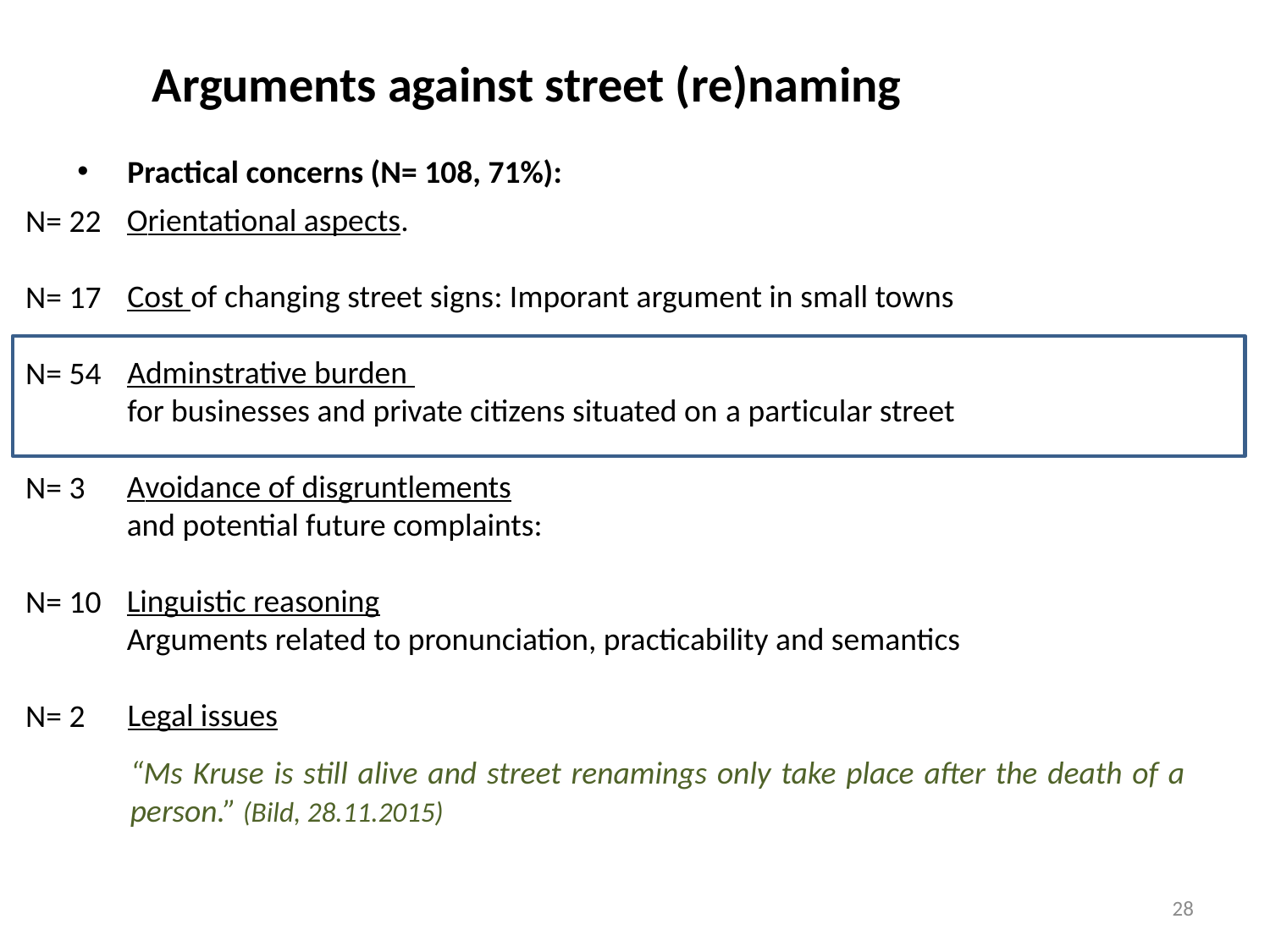

Arguments against street (re)naming
Practical concerns (N= 108, 71%):

	Orientational aspects.

	Cost of changing street signs: Imporant argument in small towns

	Adminstrative burden
	for businesses and private citizens situated on a particular street

	Avoidance of disgruntlements
	and potential future complaints:

	Linguistic reasoning
	Arguments related to pronunciation, practicability and semantics

Legal issues

N= 22

N= 17

N= 54

N= 3

N= 10

N= 2

“Ms Kruse is still alive and street renamings only take place after the death of a person.” (Bild, 28.11.2015)

28